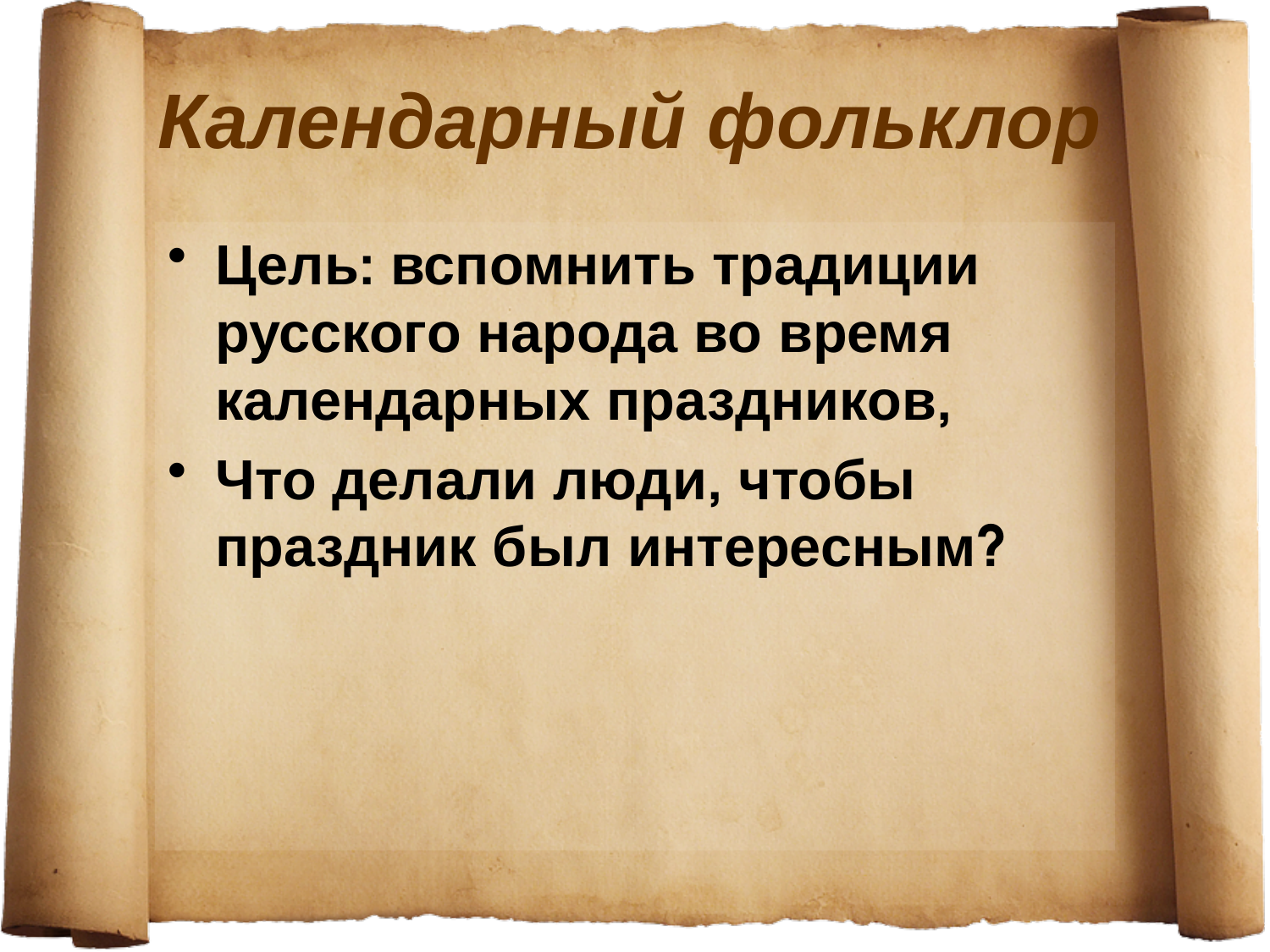

# Календарный фольклор
Цель: вспомнить традиции русского народа во время календарных праздников,
Что делали люди, чтобы праздник был интересным?